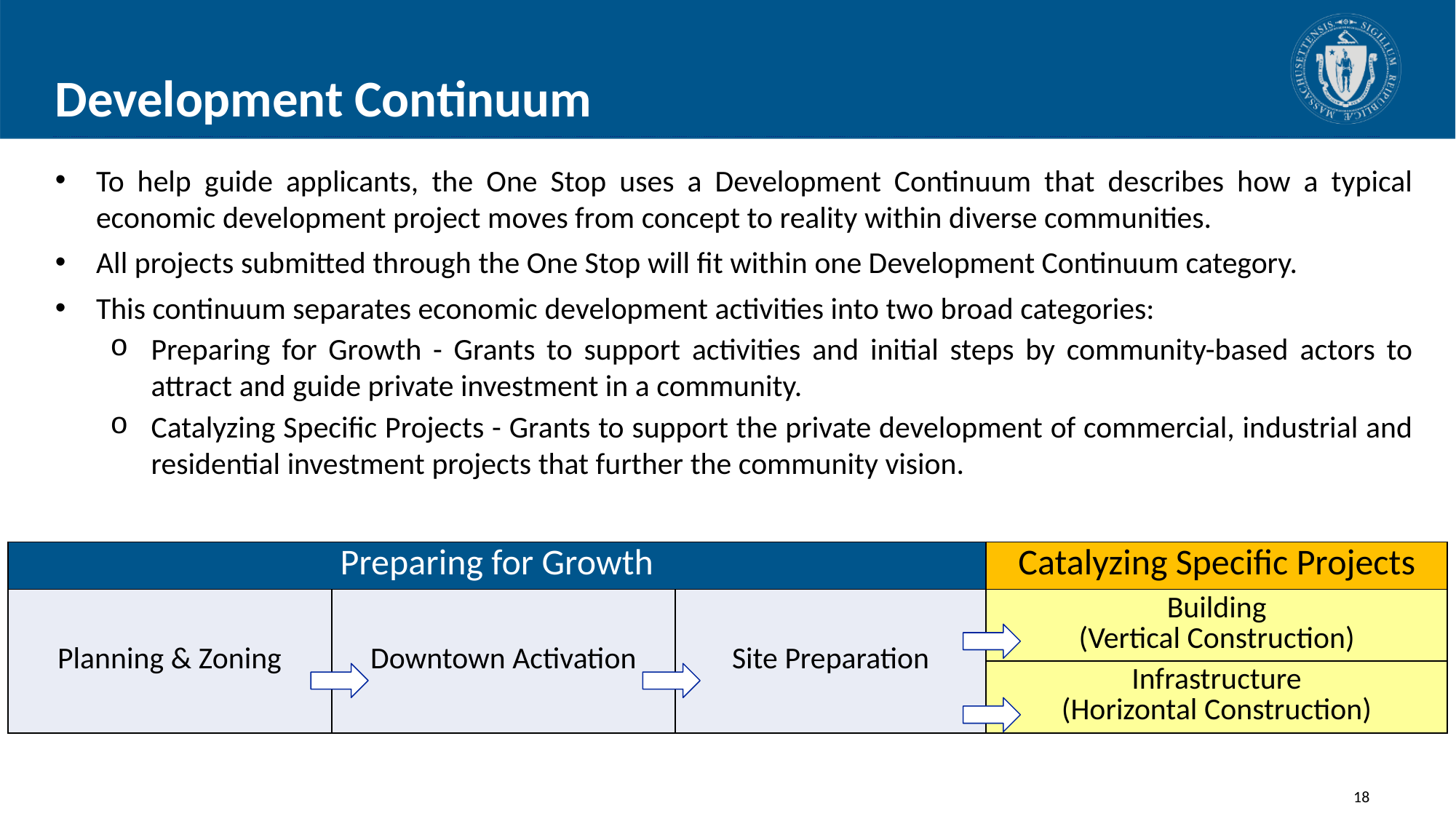

# Development Continuum
To help guide applicants, the One Stop uses a Development Continuum that describes how a typical economic development project moves from concept to reality within diverse communities.
All projects submitted through the One Stop will fit within one Development Continuum category.
This continuum separates economic development activities into two broad categories:
Preparing for Growth - Grants to support activities and initial steps by community-based actors to attract and guide private investment in a community.
Catalyzing Specific Projects - Grants to support the private development of commercial, industrial and residential investment projects that further the community vision.
| Preparing for Growth |  |  | Catalyzing Specific Projects |
| --- | --- | --- | --- |
| Planning & Zoning | Downtown Activation | Site Preparation | Building (Vertical Construction) |
|  |  |  | Infrastructure (Horizontal Construction) |